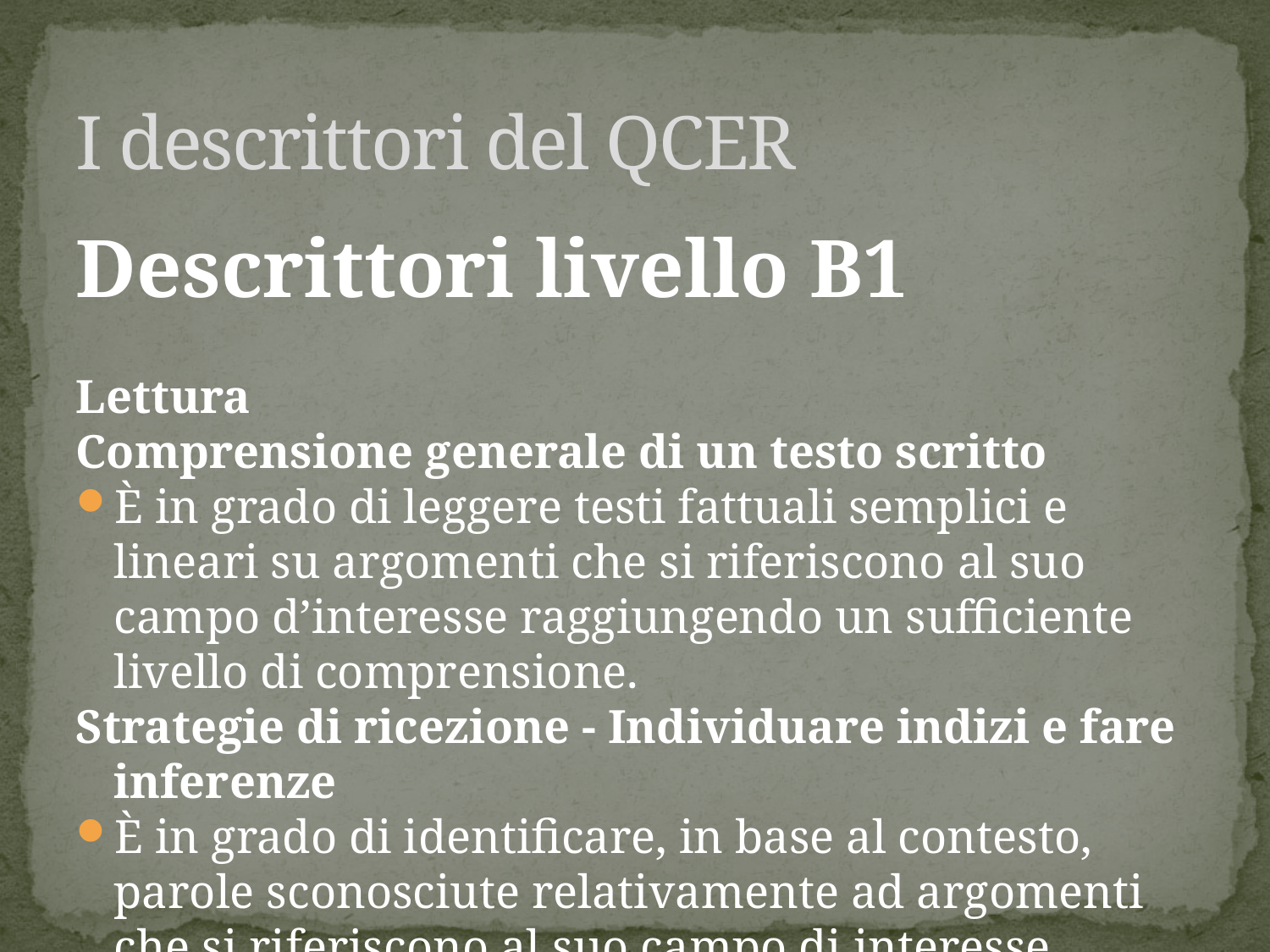

I descrittori del QCER
Descrittori livello B1

Lettura
Comprensione generale di un testo scritto
È in grado di leggere testi fattuali semplici e lineari su argomenti che si riferiscono al suo campo d’interesse raggiungendo un sufficiente livello di comprensione.
Strategie di ricezione - Individuare indizi e fare inferenze
È in grado di identificare, in base al contesto, parole sconosciute relativamente ad argomenti che si riferiscono al suo campo di interesse.
E’ in grado di estrapolare dal contesto il significato di una parola sconosciuta e ricostruire il significato della frase, a condizione di avere familiarità con l’ argomento in questione.

Scritto
Produzione scritta generale
Su una gamma di argomenti familiari che rientrano nel suo campo d’interesse è in grado di scrivere testi lineari e coesi, unendo in una sequenza lineare una serie di brevi espressioni distinte.
Interazione scritta generale
È in grado di trasmettere informazioni e idee su argomenti sia astratti sia concreti, verificare le informazioni ricevute, porre domande su un problema o spiegarlo con ragionevole precisione.
È in grado di scrivere lettere e appunti personali per chiedere o dare semplici informazioni di interesse immediato, riuscendo a mettere in evidenza ciò che ritiene importante.